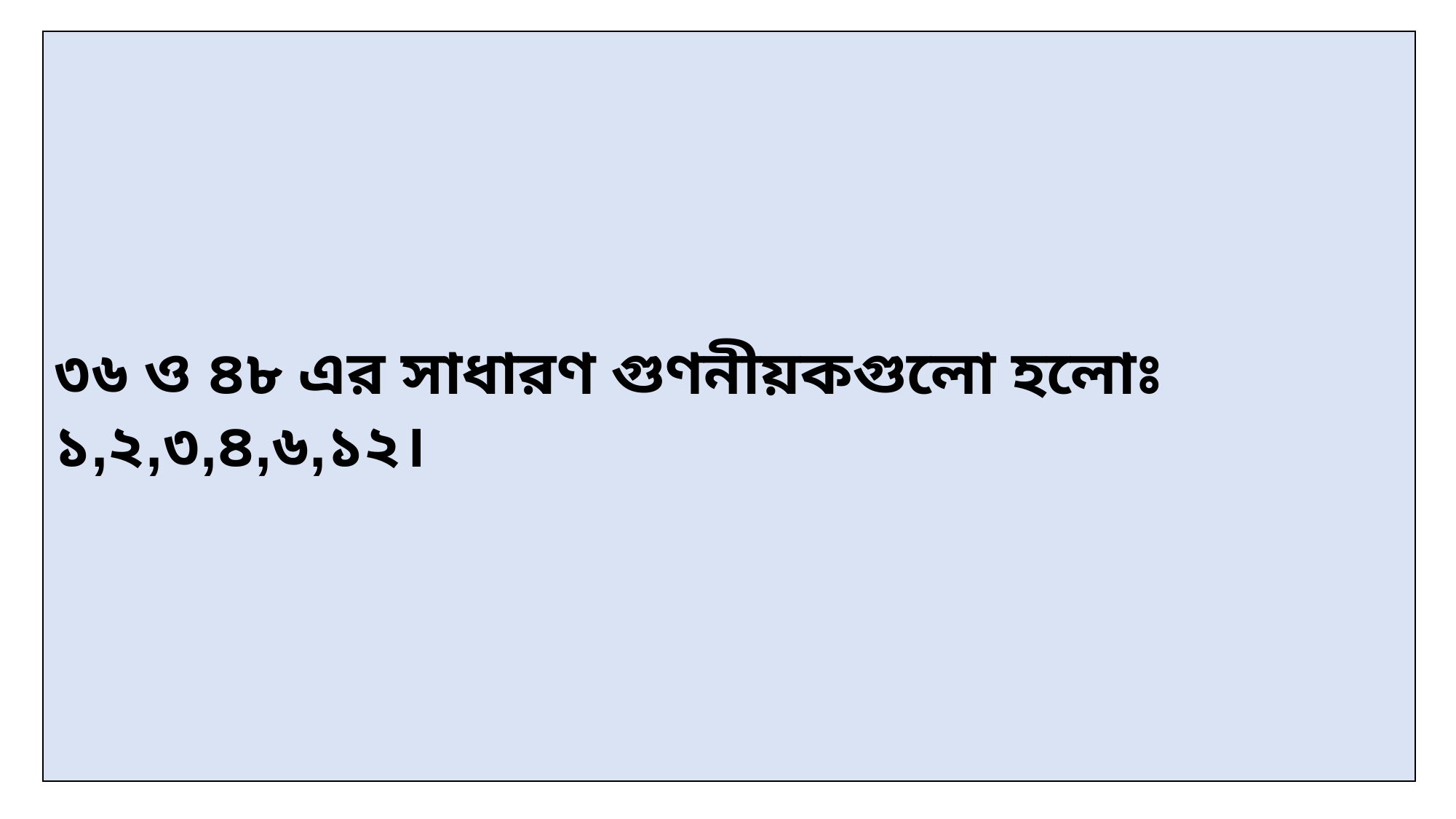

৩৬ ও ৪৮ এর সাধারণ গুণনীয়কগুলো হলোঃ ১,২,৩,৪,৬,১২।